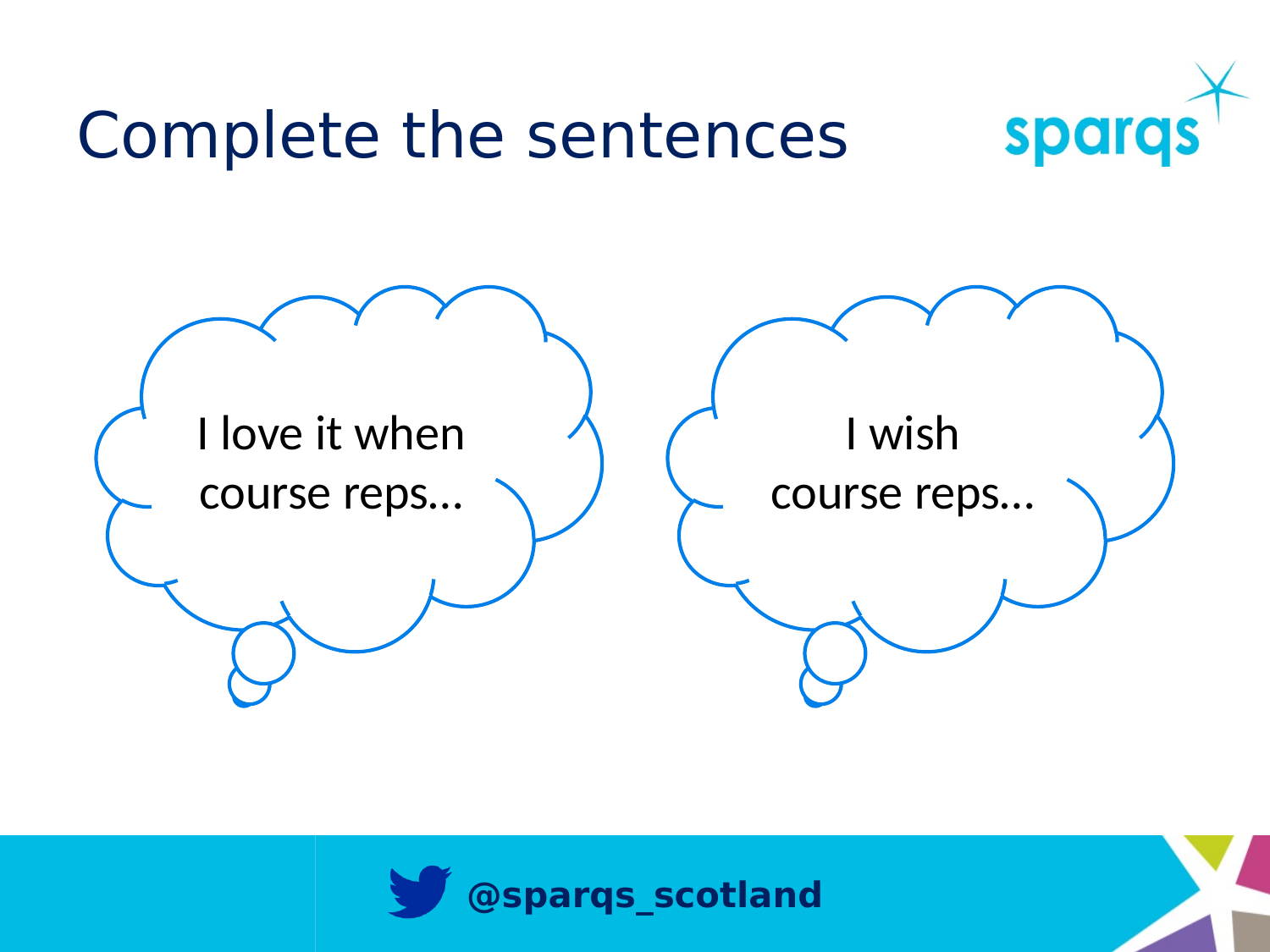

# Complete the sentences
I love it when course reps…
I wish
course reps…